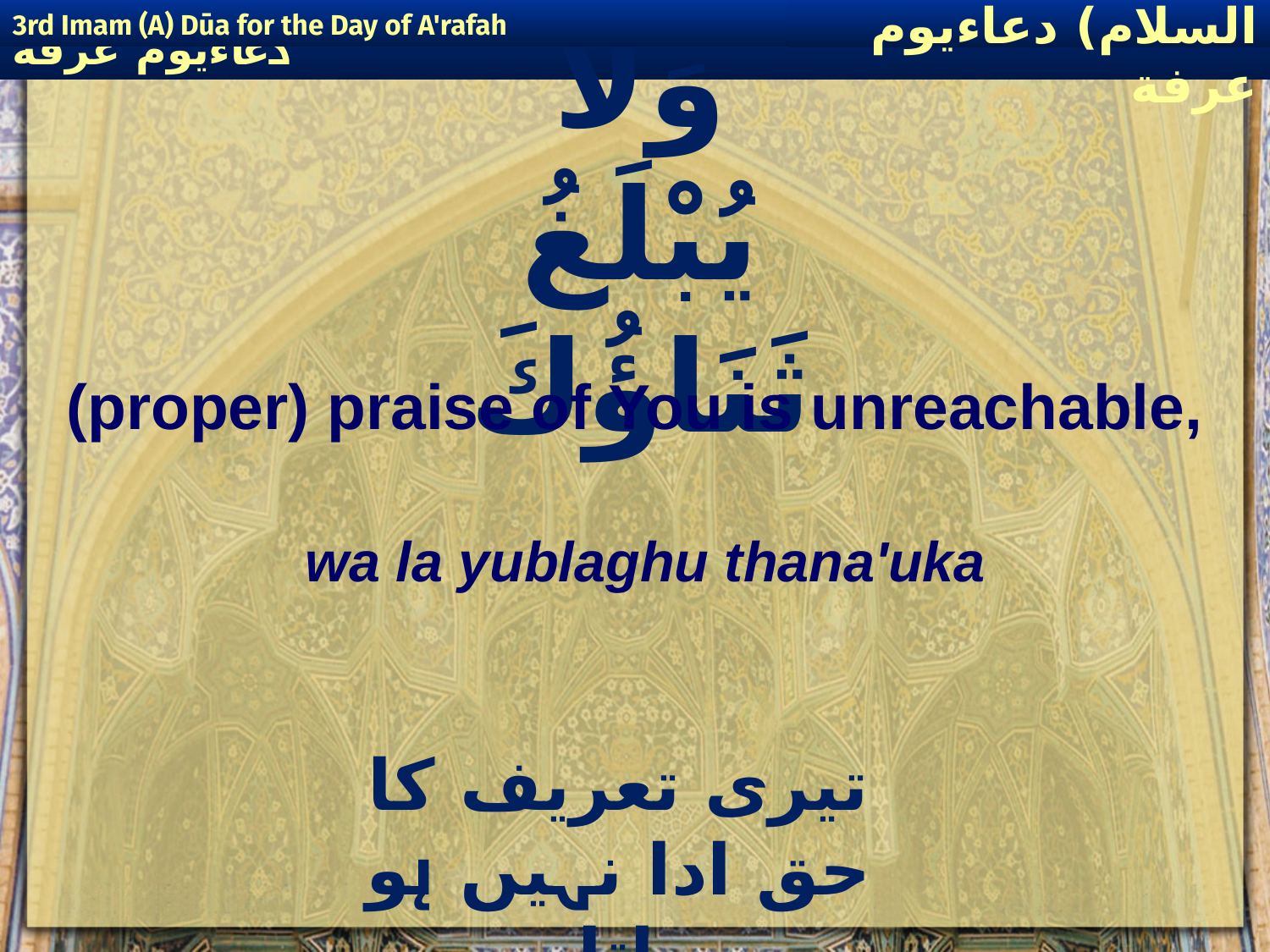

3rd Imam (A) Dūa for the Day of A'rafah
إمام حسين(عليه السلام) دعاءيوم عرفة
# وَلاَ يُبْلَغُ ثَنَاؤُكَ
(proper) praise of You is unreachable,
wa la yublaghu thana'uka
تیری تعریف کا حق ادا نہیں ہو پاتا